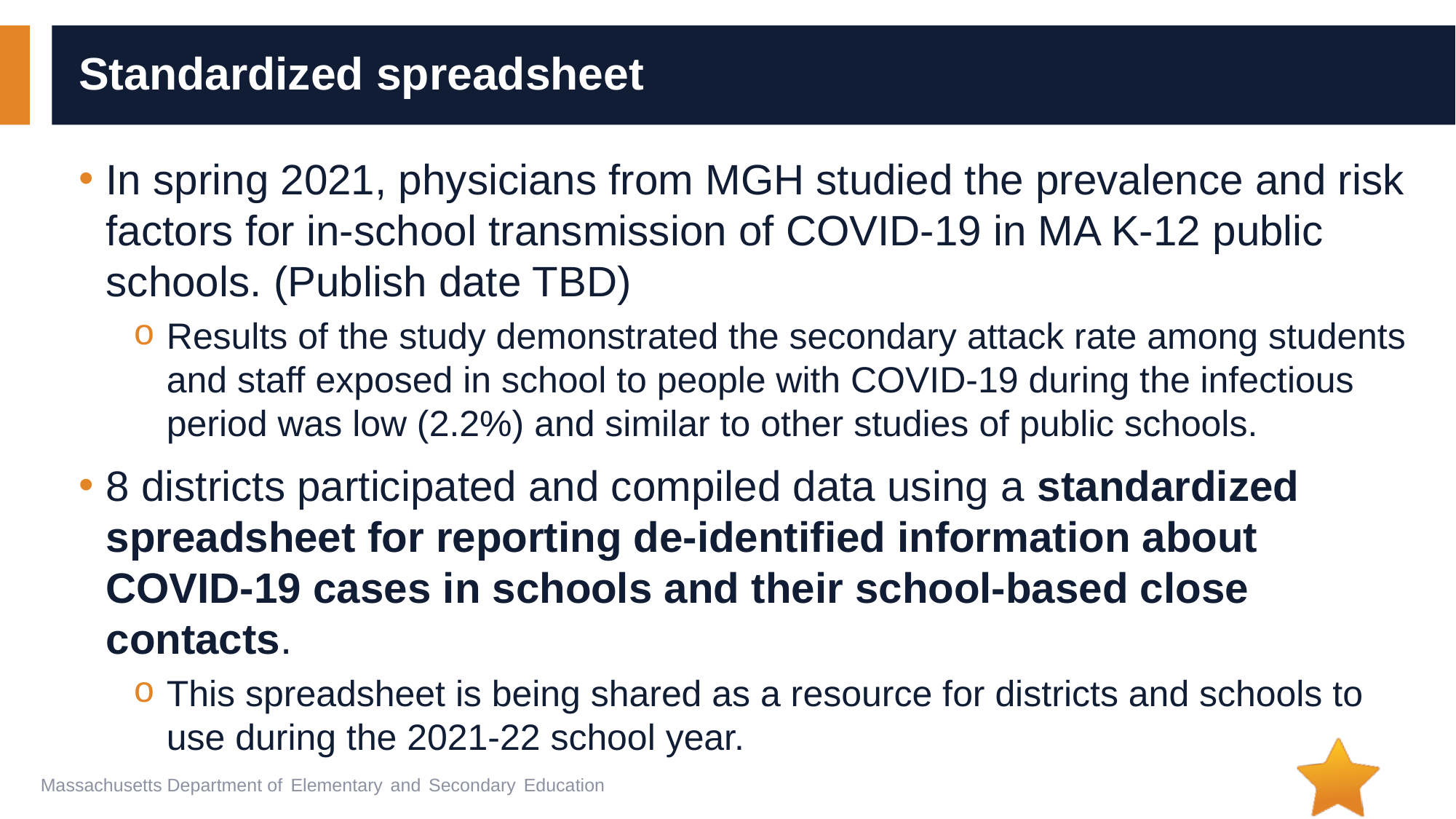

# Standardized spreadsheet
In spring 2021, physicians from MGH studied the prevalence and risk factors for in-school transmission of COVID-19 in MA K-12 public schools. (Publish date TBD)
Results of the study demonstrated the secondary attack rate among students and staff exposed in school to people with COVID-19 during the infectious period was low (2.2%) and similar to other studies of public schools.
8 districts participated and compiled data using a standardized spreadsheet for reporting de-identified information about COVID-19 cases in schools and their school-based close contacts.
This spreadsheet is being shared as a resource for districts and schools to use during the 2021-22 school year.